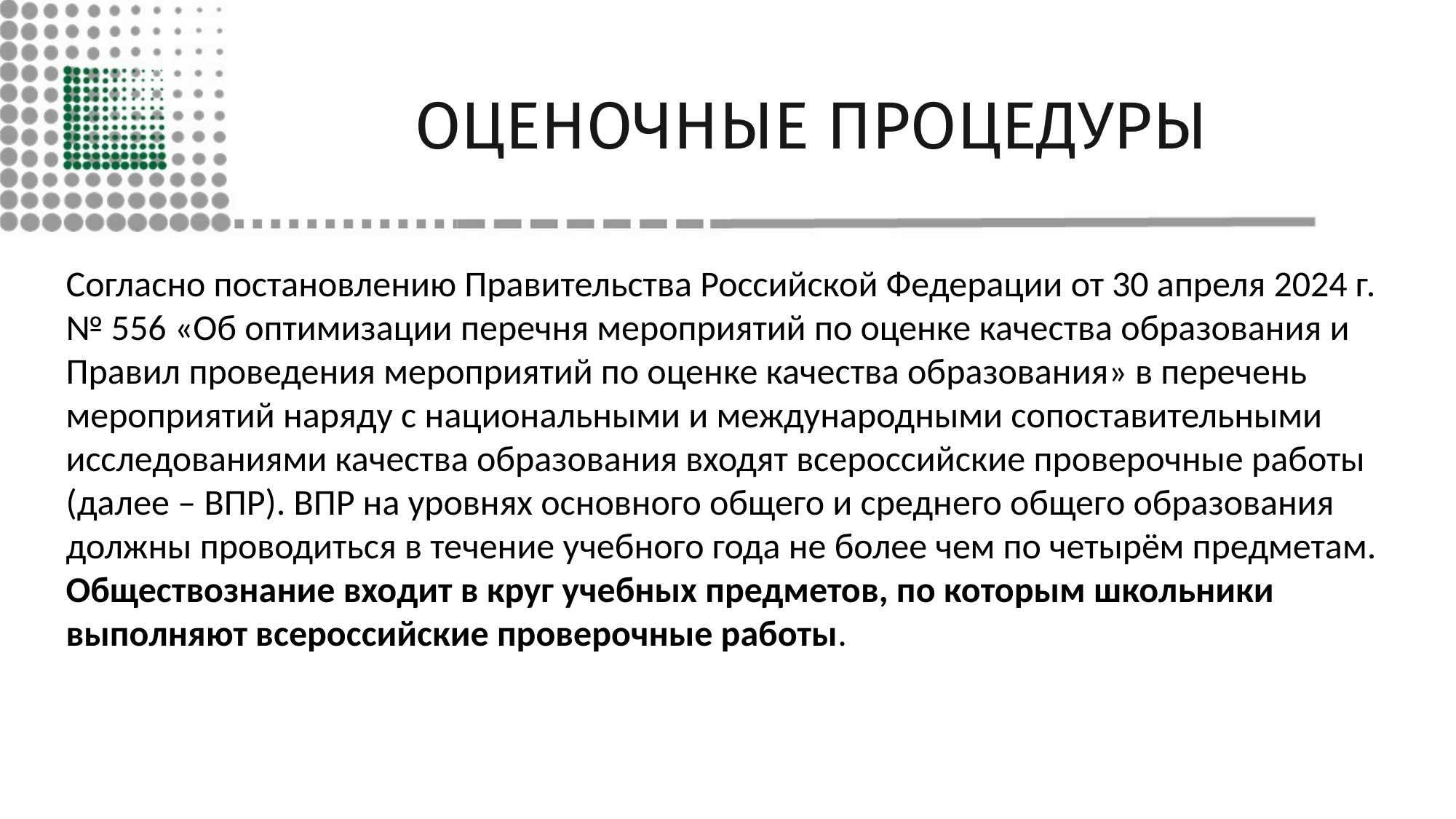

# ОЦЕНОЧНЫЕ ПРОЦЕДУРЫ
Согласно постановлению Правительства Российской Федерации от 30 апреля 2024 г. № 556 «Об оптимизации перечня мероприятий по оценке качества образования и Правил проведения мероприятий по оценке качества образования» в перечень мероприятий наряду с национальными и международными сопоставительными исследованиями качества образования входят всероссийские проверочные работы (далее – ВПР). ВПР на уровнях основного общего и среднего общего образования должны проводиться в течение учебного года не более чем по четырём предметам. Обществознание входит в круг учебных предметов, по которым школьники выполняют всероссийские проверочные работы.